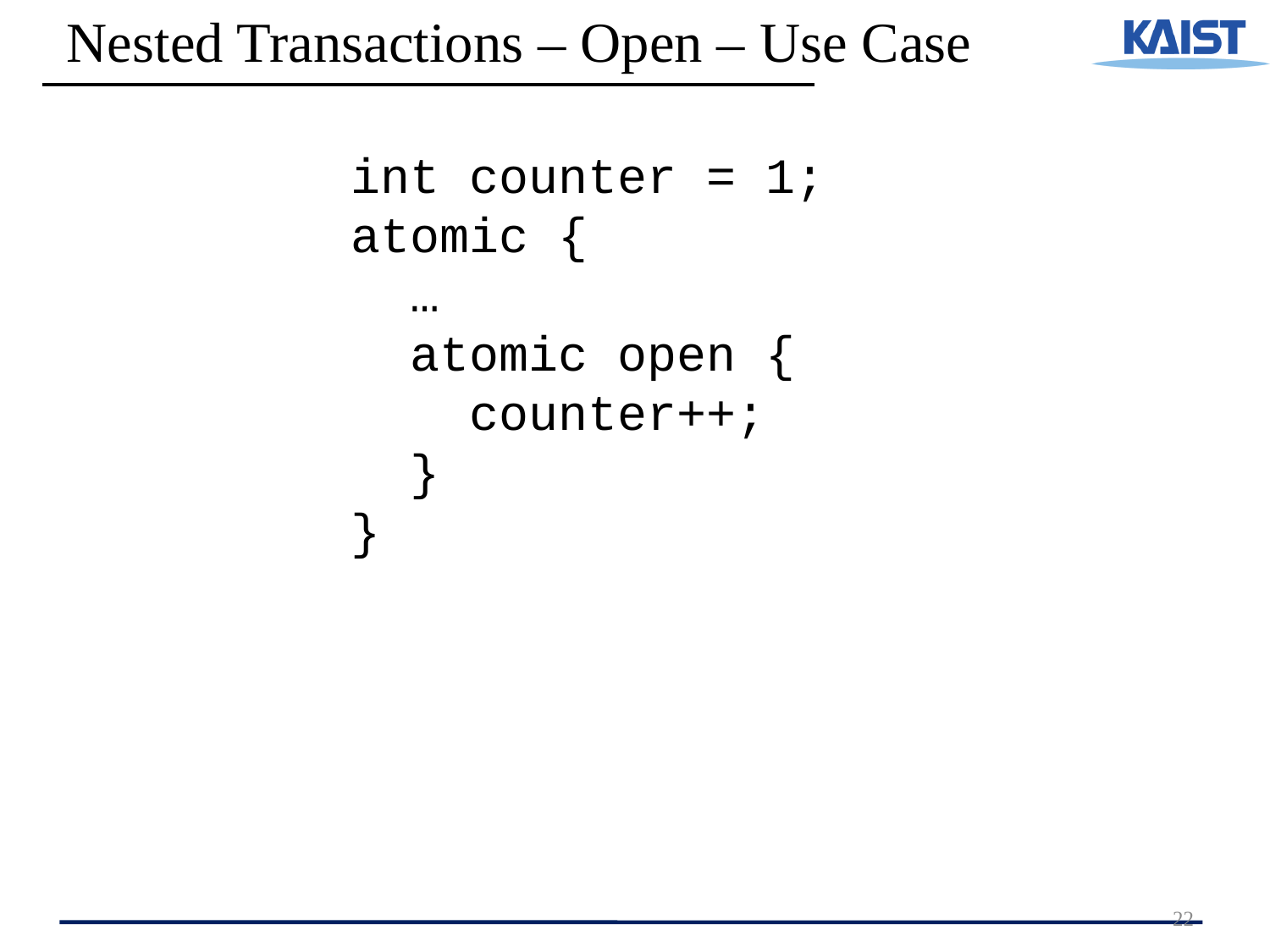

Nested Transactions – Open – Use Case
int counter = 1;
atomic {
  …
  atomic open {
    counter++;
  }
}
22